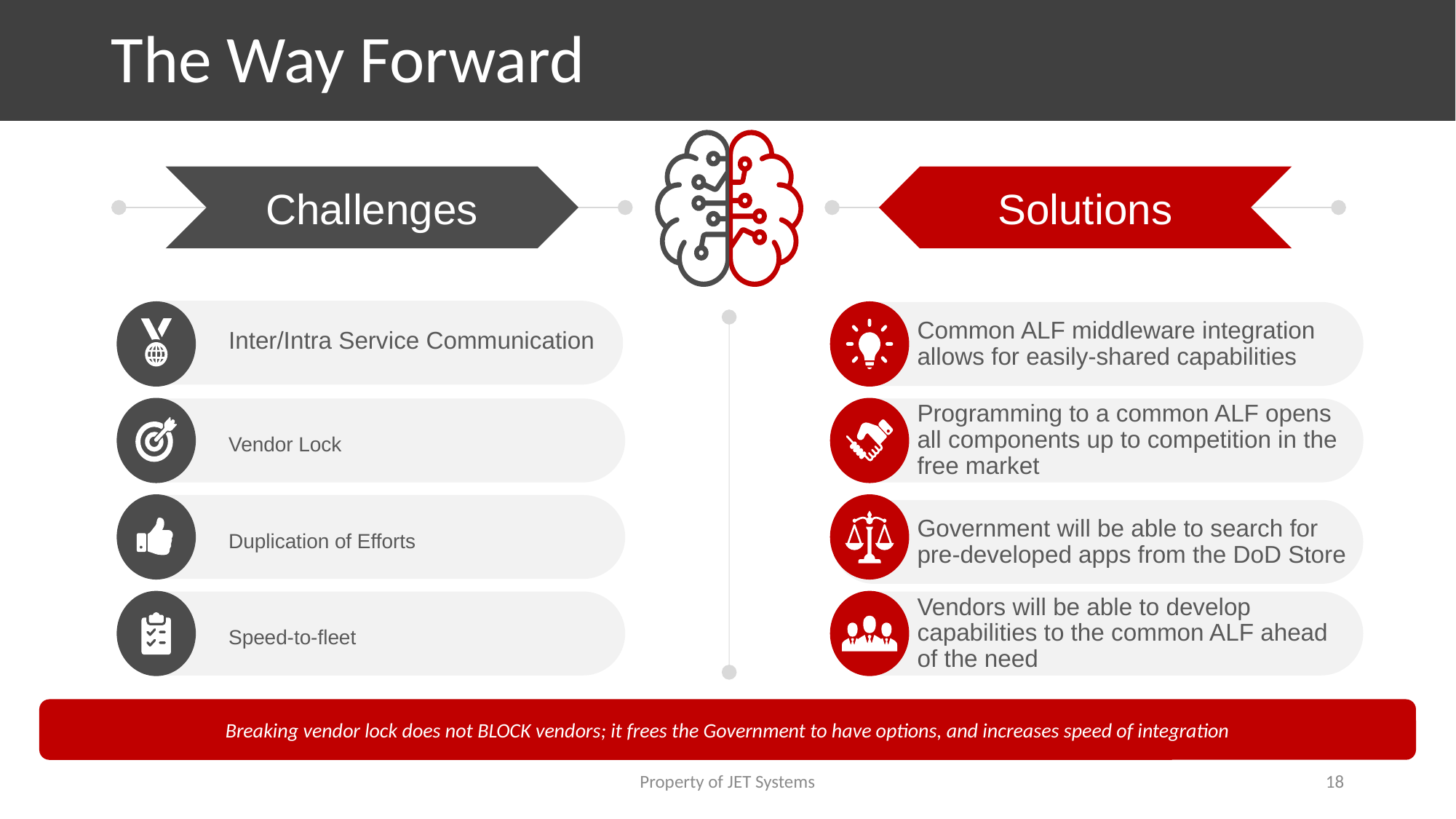

# The Way Forward

Challenges
Solutions

Common ALF middleware integration allows for easily-shared capabilities

Inter/Intra Service Communication
Programming to a common ALF opens all components up to competition in the free market

Vendor Lock

Government will be able to search for pre-developed apps from the DoD Store

Duplication of Efforts
Vendors will be able to develop capabilities to the common ALF ahead of the need

Speed-to-fleet
Breaking vendor lock does not BLOCK vendors; it frees the Government to have options, and increases speed of integration
Property of JET Systems
18